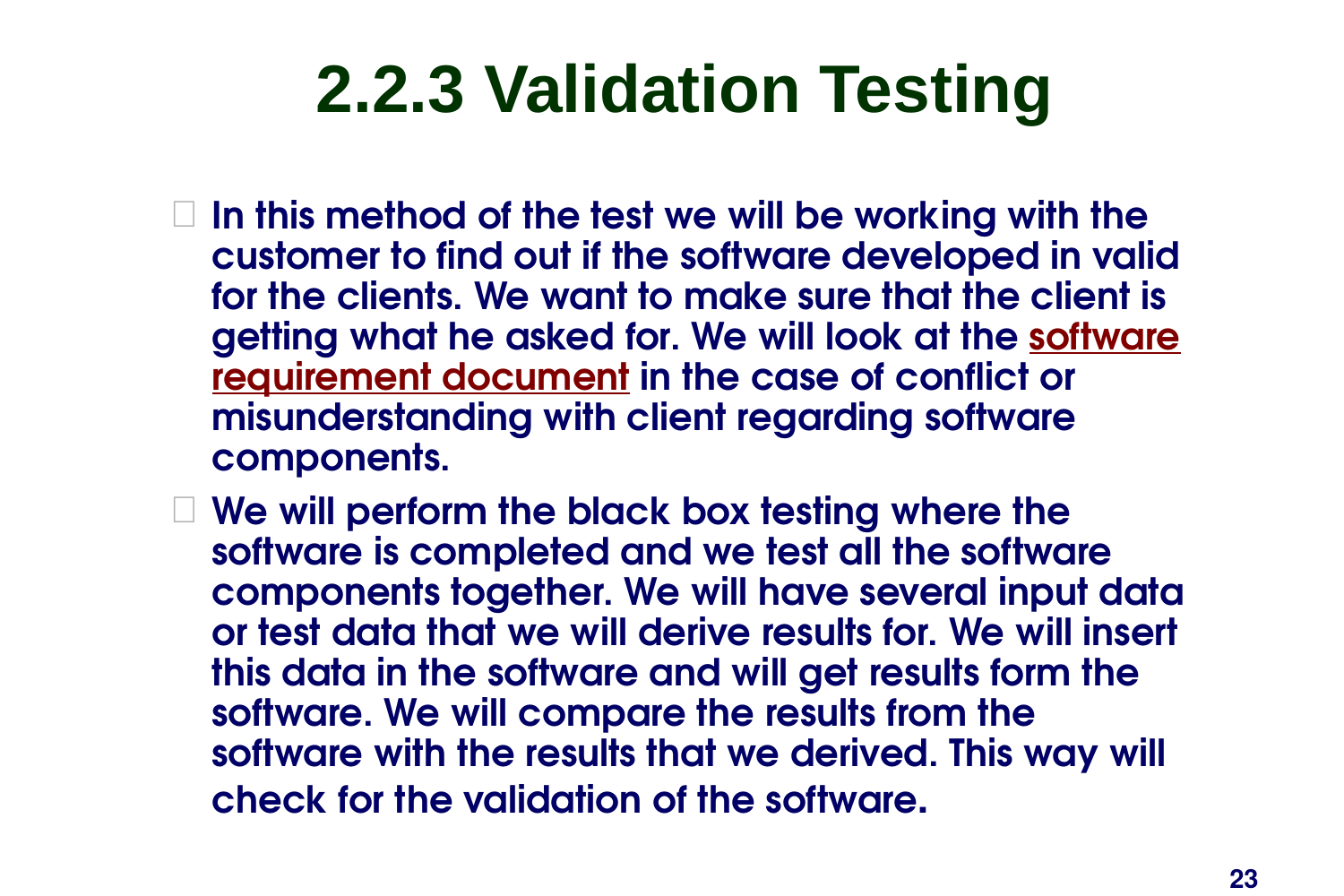

# 2.2.3 Validation Testing
In this method of the test we will be working with the customer to find out if the software developed in valid for the clients. We want to make sure that the client is getting what he asked for. We will look at the software requirement document in the case of conflict or misunderstanding with client regarding software components.
We will perform the black box testing where the software is completed and we test all the software components together. We will have several input data or test data that we will derive results for. We will insert this data in the software and will get results form the software. We will compare the results from the software with the results that we derived. This way will check for the validation of the software.